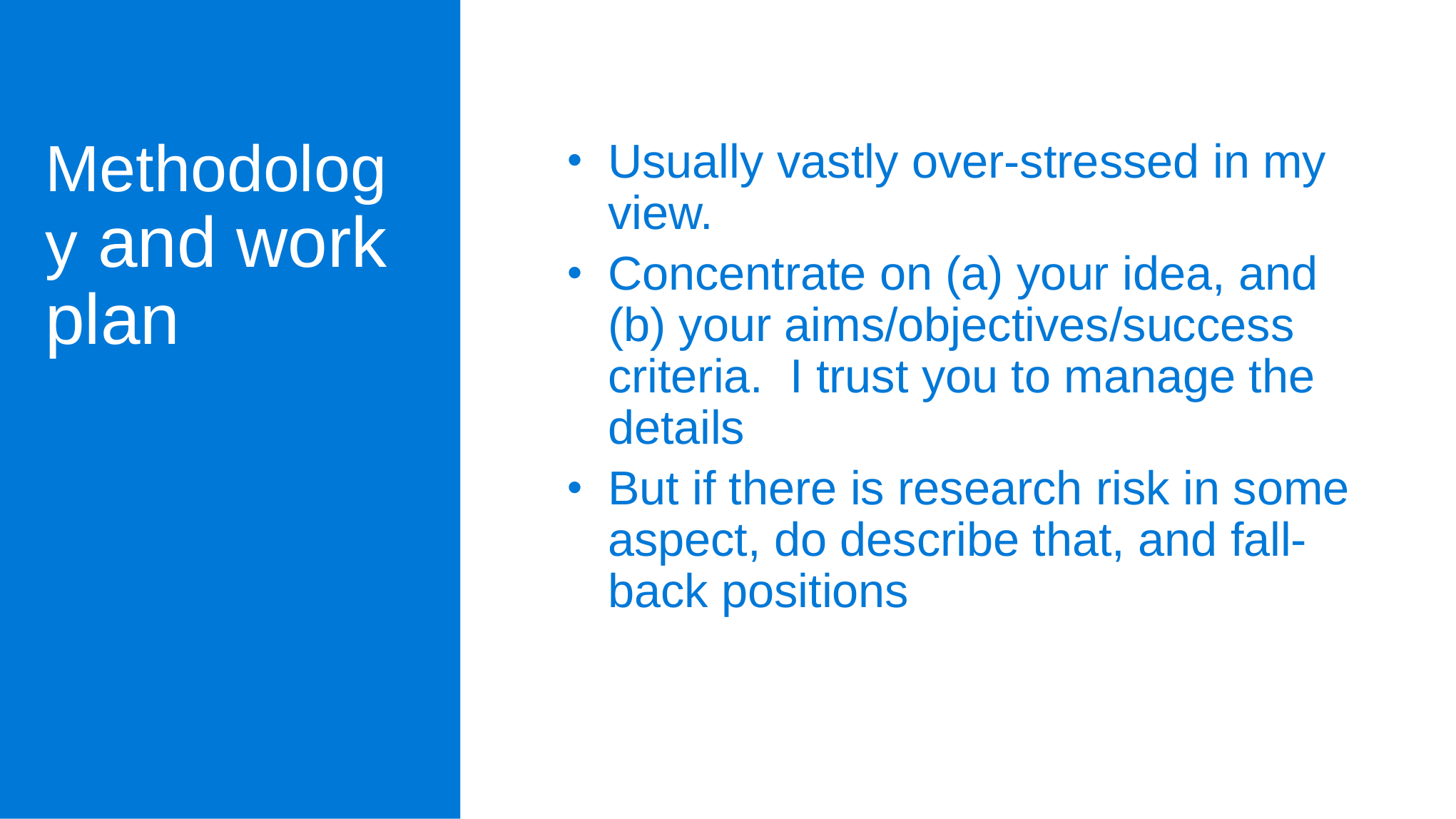

Methodology and work plan
Usually vastly over-stressed in my view.
Concentrate on (a) your idea, and (b) your aims/objectives/success criteria.  I trust you to manage the details
But if there is research risk in some aspect, do describe that, and fall-back positions